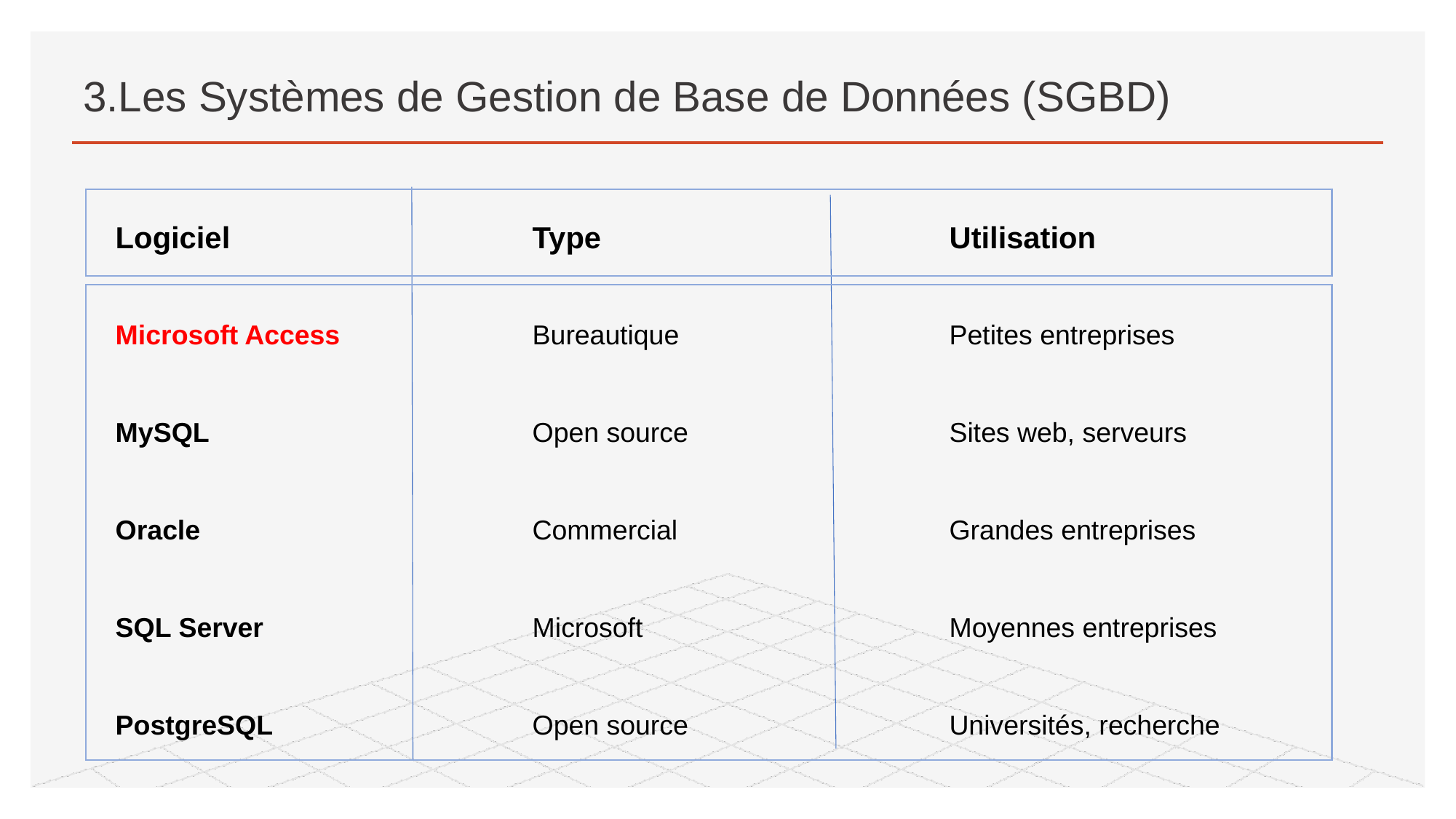

# 3.Les Systèmes de Gestion de Base de Données (SGBD)
| Logiciel | Type | Utilisation |
| --- | --- | --- |
| Microsoft Access | Bureautique | Petites entreprises |
| MySQL | Open source | Sites web, serveurs |
| Oracle | Commercial | Grandes entreprises |
| SQL Server | Microsoft | Moyennes entreprises |
| PostgreSQL | Open source | Universités, recherche |